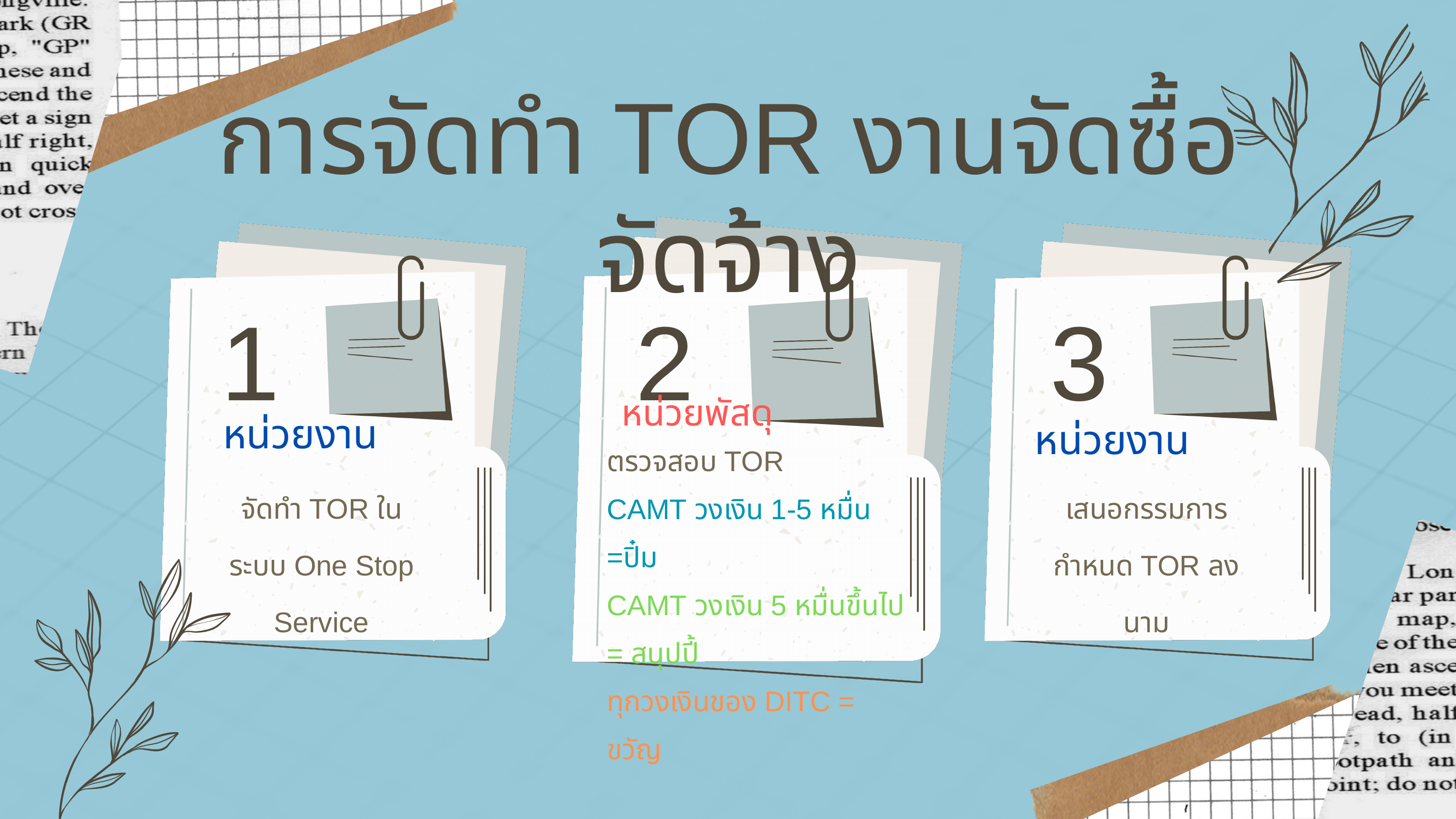

การจัดทำ TOR งานจัดซื้อจัดจ้าง

1
2
3
หน่วยพัสดุ
หน่วยงาน
หน่วยงาน
ตรวจสอบ TOR
CAMT วงเงิน 1-5 หมื่น =ปิ๋ม
CAMT วงเงิน 5 หมื่นขึ้นไป = สนุปปี้
ทุกวงเงินของ DITC = ขวัญ
จัดทำ TOR ในระบบ One Stop Service
เสนอกรรมการกำหนด TOR ลงนาม